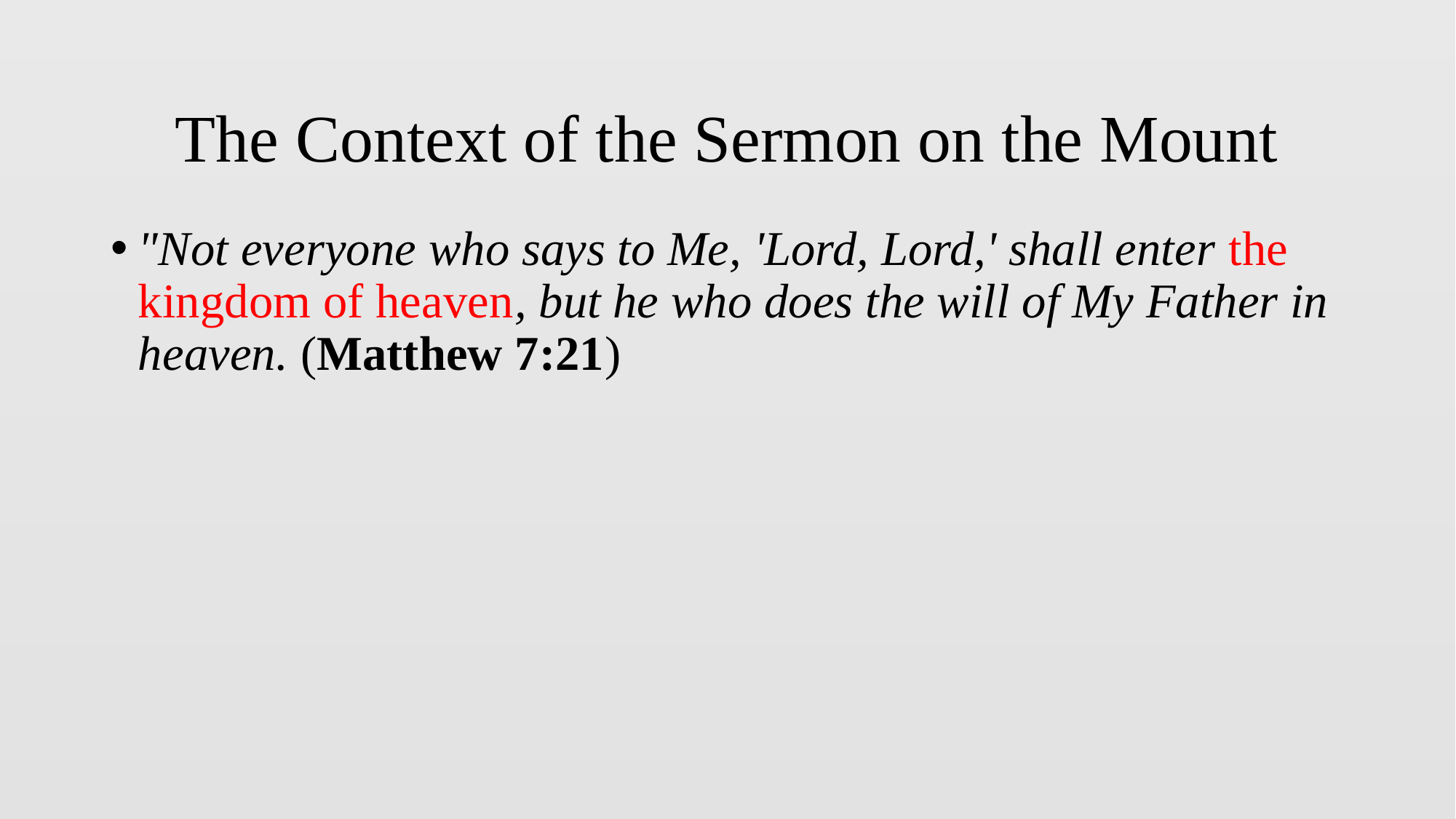

# The Context of the Sermon on the Mount
"Not everyone who says to Me, 'Lord, Lord,' shall enter the kingdom of heaven, but he who does the will of My Father in heaven. (Matthew 7:21)